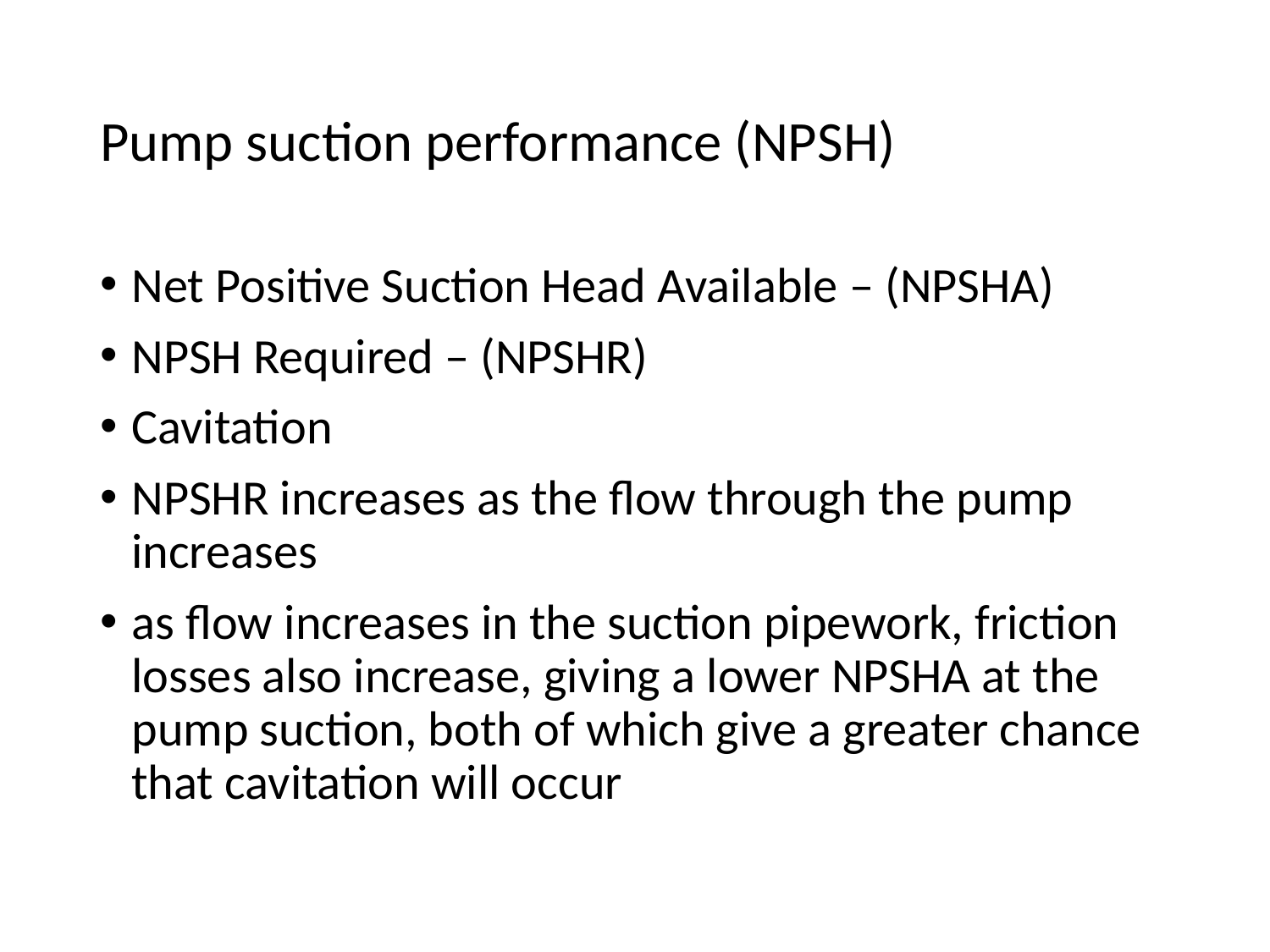

Pump suction performance (NPSH)
Net Positive Suction Head Available – (NPSHA)
NPSH Required – (NPSHR)
Cavitation
NPSHR increases as the flow through the pump increases
as flow increases in the suction pipework, friction losses also increase, giving a lower NPSHA at the pump suction, both of which give a greater chance that cavitation will occur